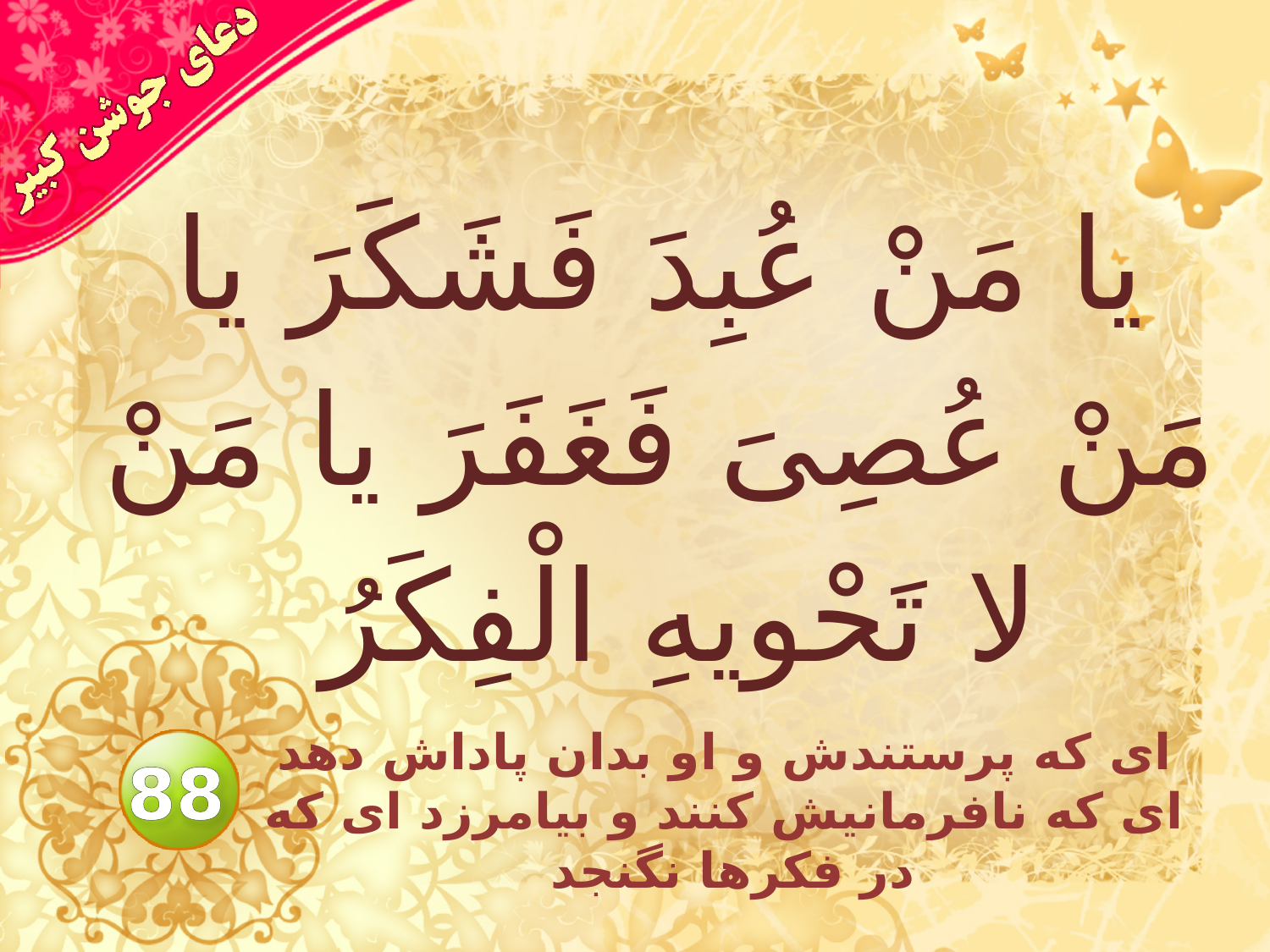

# يا مَنْ عُبِدَ فَشَكَرَ يا مَنْ عُصِىَ فَغَفَرَ يا مَنْ لا تَحْويهِ الْفِكَرُ
اى كه پرستندش و او بدان پاداش دهد اى كه نافرمانيش كنند و بيامرزد اى كه در فكرها نگنجد

88